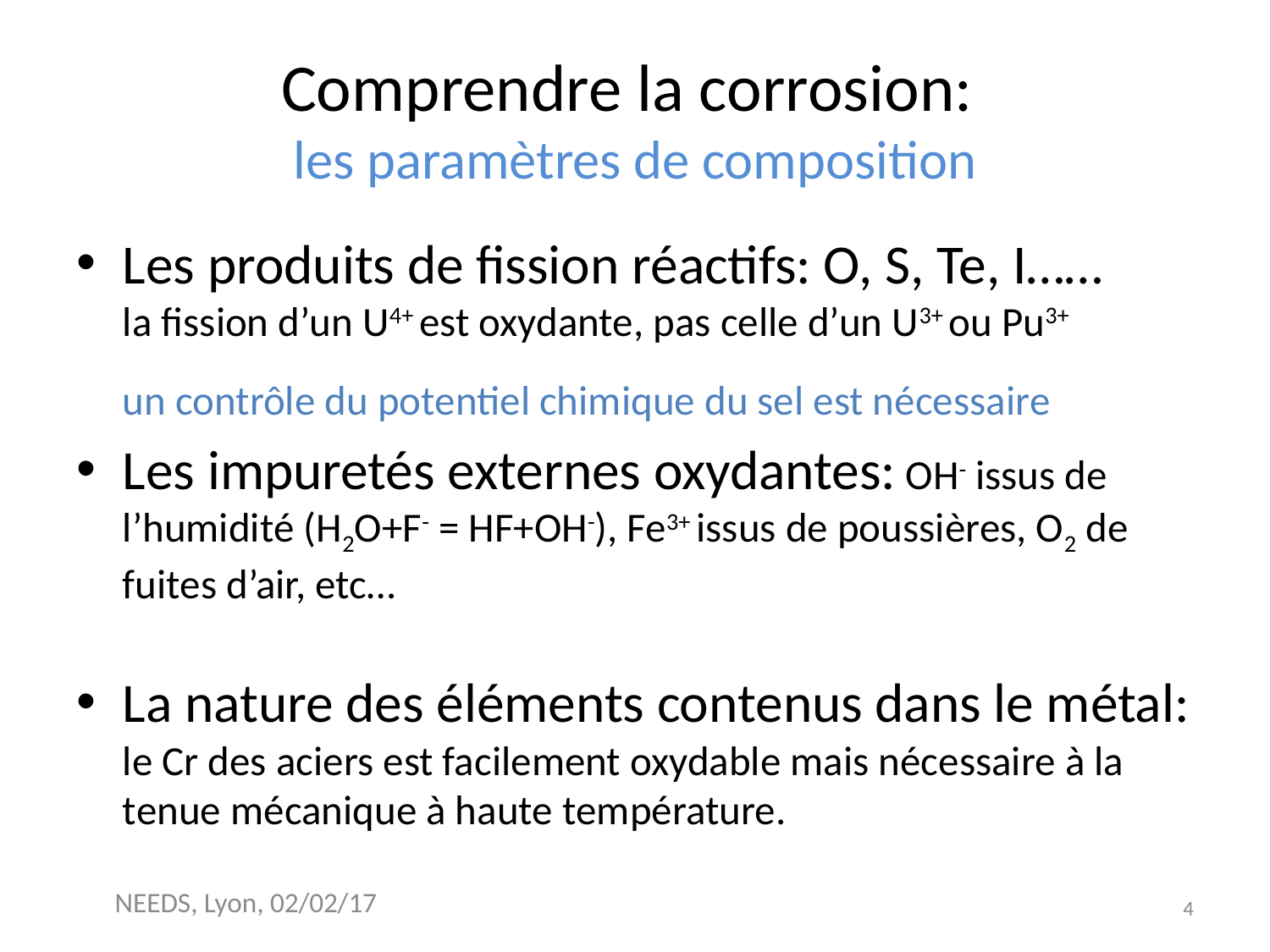

# Comprendre la corrosion: les paramètres de composition
Les produits de fission réactifs: O, S, Te, I……
la fission d’un U4+ est oxydante, pas celle d’un U3+ ou Pu3+
un contrôle du potentiel chimique du sel est nécessaire
Les impuretés externes oxydantes: OH- issus de l’humidité (H2O+F- = HF+OH-), Fe3+ issus de poussières, O2 de fuites d’air, etc…

La nature des éléments contenus dans le métal: le Cr des aciers est facilement oxydable mais nécessaire à la tenue mécanique à haute température.
NEEDS, Lyon, 02/02/17
4